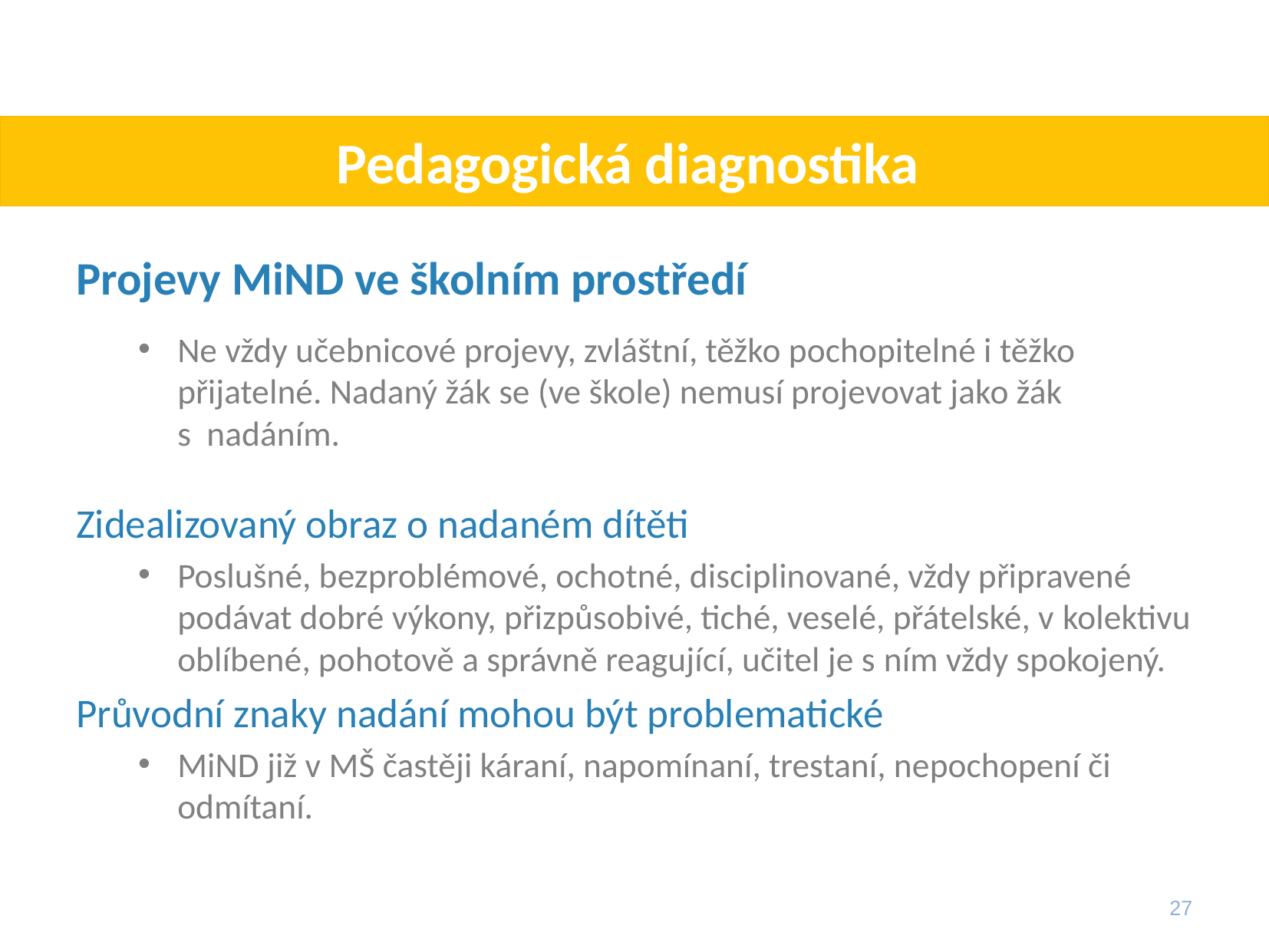

# Pedagogická diagnostika
Projevy MiND ve školním prostředí

Ne vždy učebnicové projevy, zvláštní, těžko pochopitelné i těžko přijatelné. Nadaný žák se (ve škole) nemusí projevovat jako žák
s  nadáním.

Zidealizovaný obraz o nadaném dítěti
Poslušné, bezproblémové, ochotné, disciplinované, vždy připravené podávat dobré výkony, přizpůsobivé, tiché, veselé, přátelské, v kolektivu oblíbené, pohotově a správně reagující, učitel je s ním vždy spokojený.
Průvodní znaky nadání mohou být problematické
MiND již v MŠ častěji káraní, napomínaní, trestaní, nepochopení či odmítaní.
27